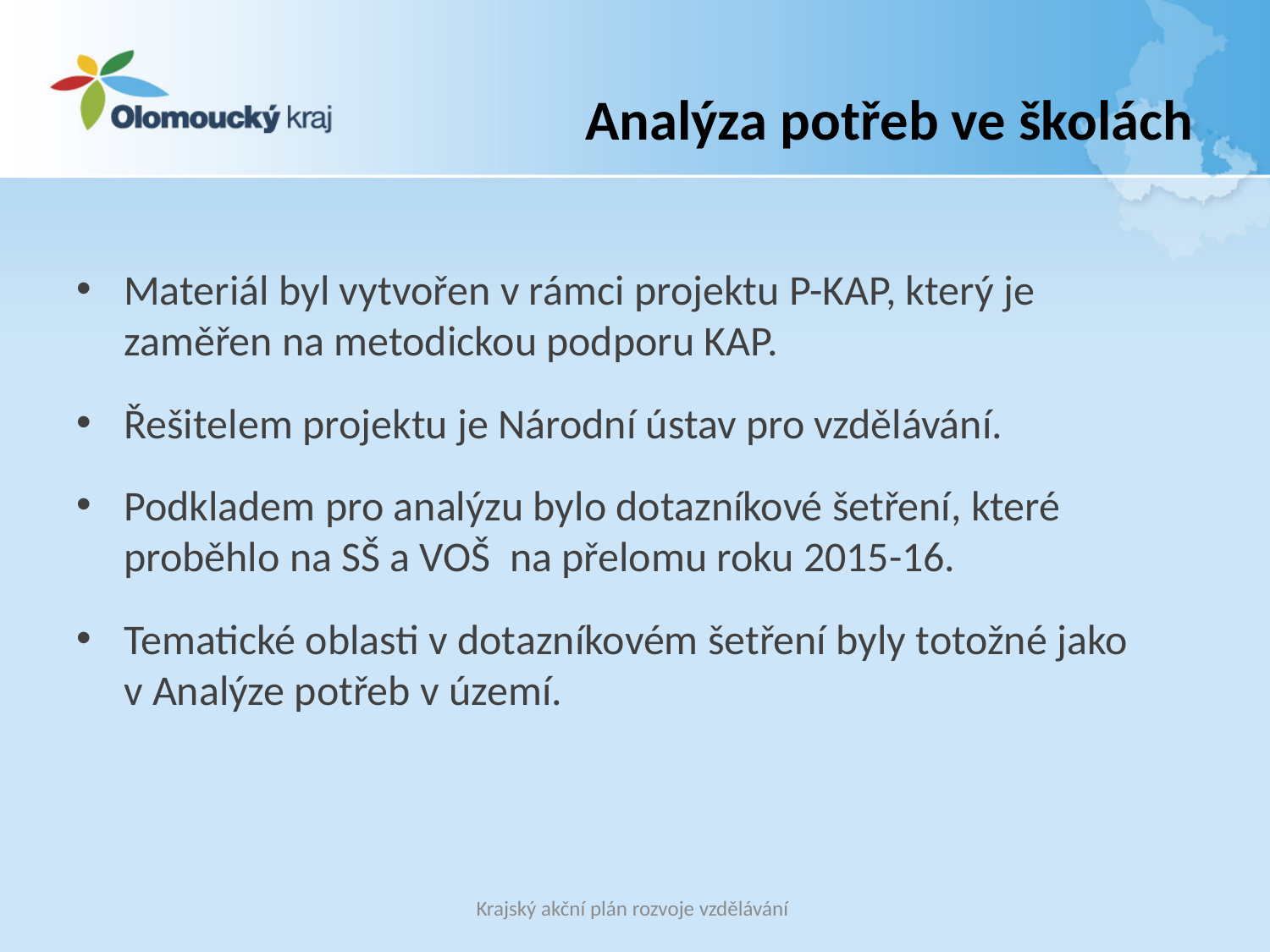

# Analýza potřeb ve školách

Materiál byl vytvořen v rámci projektu P-KAP, který je zaměřen na metodickou podporu KAP.
Řešitelem projektu je Národní ústav pro vzdělávání.
Podkladem pro analýzu bylo dotazníkové šetření, které proběhlo na SŠ a VOŠ  na přelomu roku 2015-16.
Tematické oblasti v dotazníkovém šetření byly totožné jako     v Analýze potřeb v území.
Krajský akční plán rozvoje vzdělávání